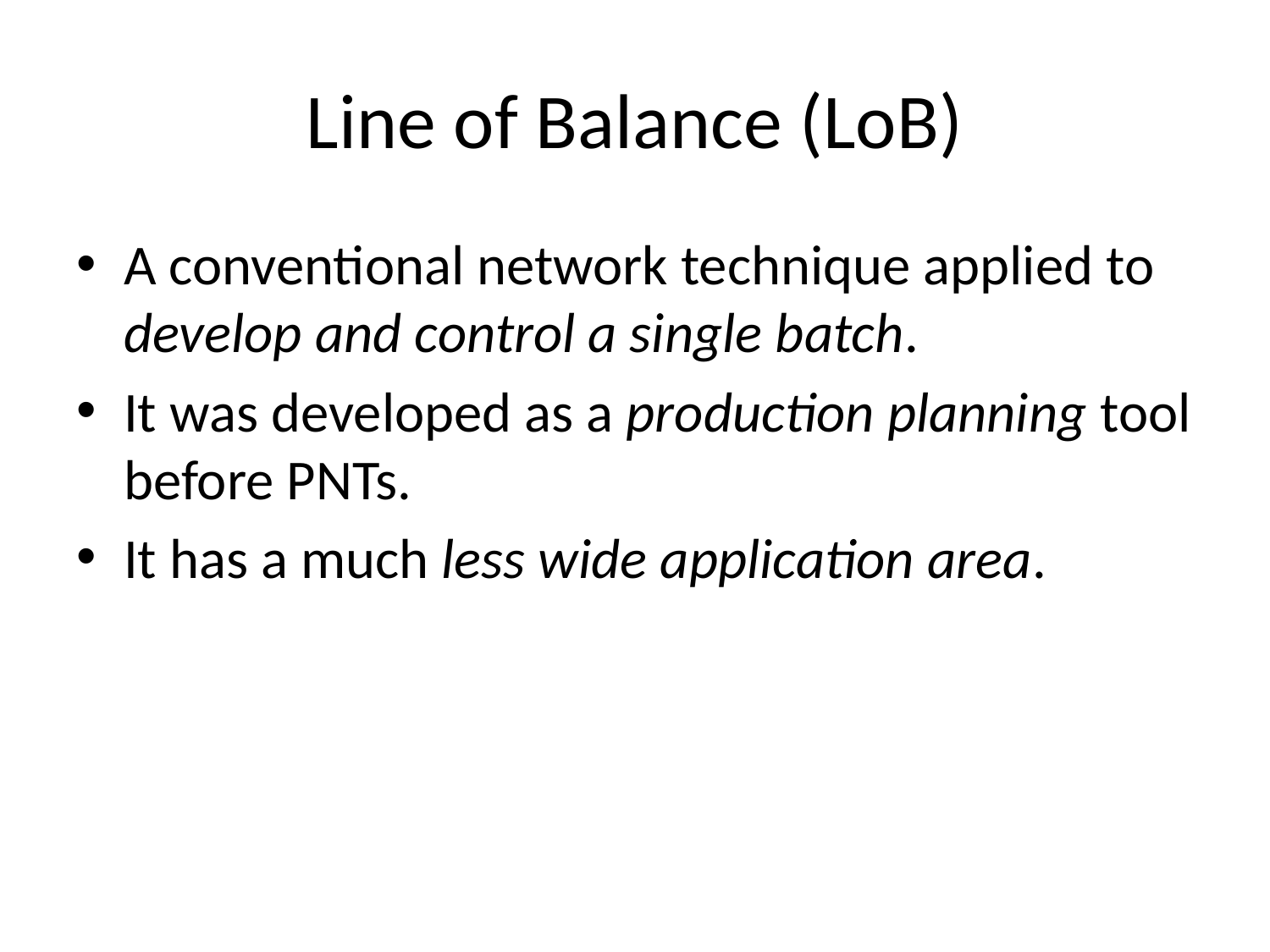

# Line of Balance (LoB)
A conventional network technique applied to develop and control a single batch.
It was developed as a production planning tool before PNTs.
It has a much less wide application area.